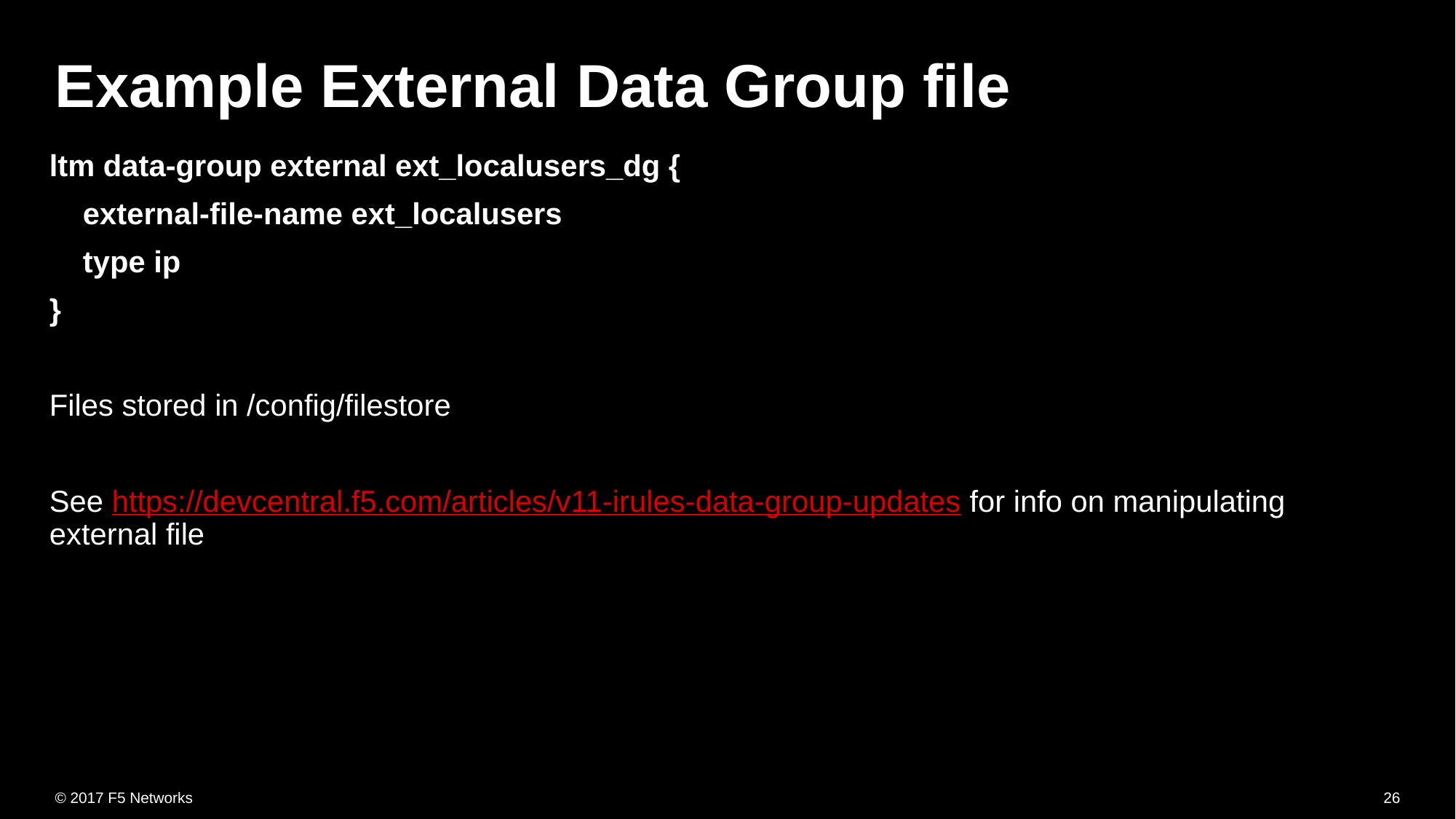

# Example External Data Group file
ltm data-group external ext_localusers_dg {
    external-file-name ext_localusers
    type ip
}

Files stored in /config/filestore

See https://devcentral.f5.com/articles/v11-irules-data-group-updates for info on manipulating external file
26
© 2017 F5 Networks